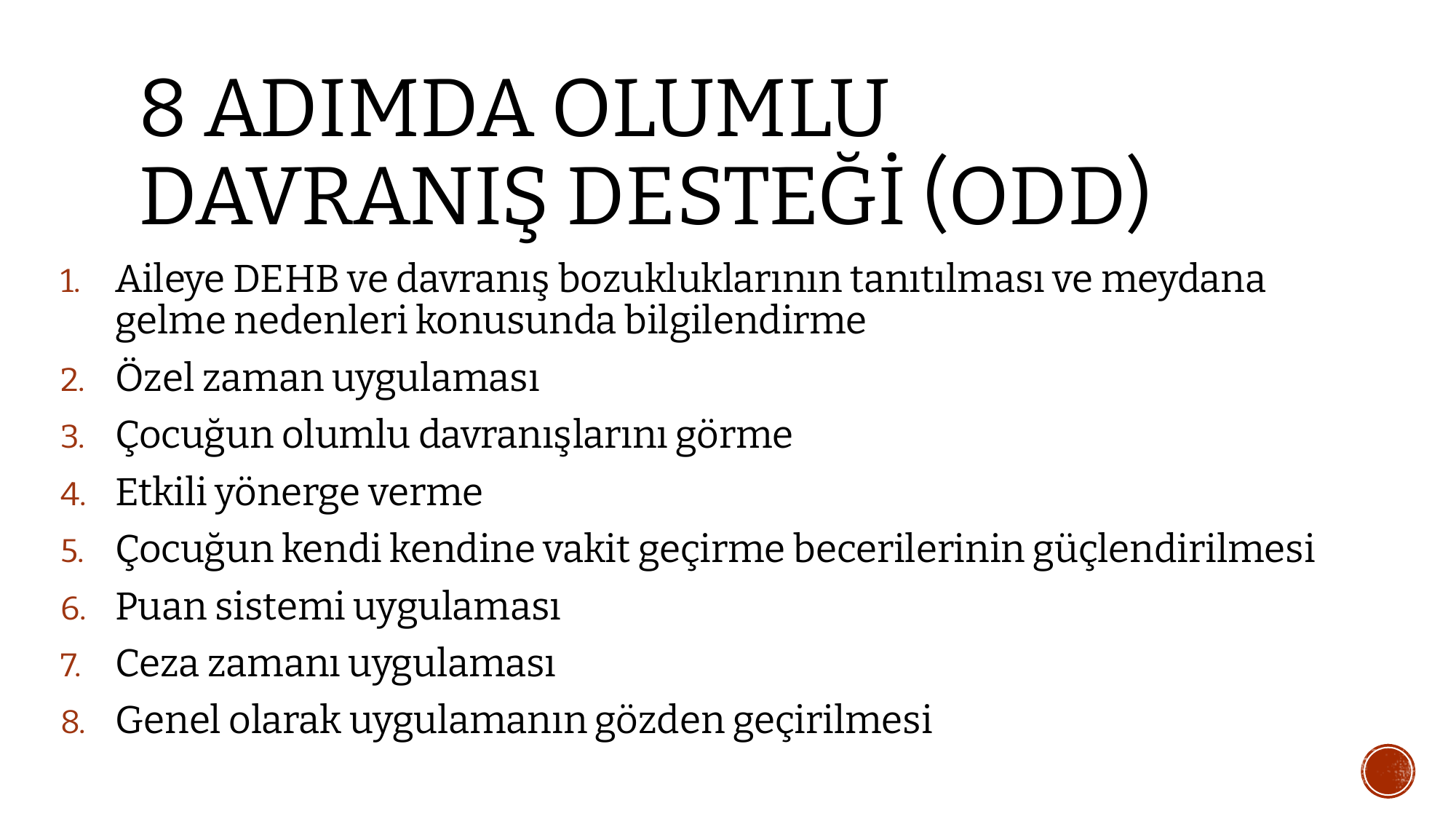

# 8 adımda Olumlu davranış desteği (ODD)
Aileye DEHB ve davranış bozukluklarının tanıtılması ve meydana gelme nedenleri konusunda bilgilendirme
Özel zaman uygulaması
Çocuğun olumlu davranışlarını görme
Etkili yönerge verme
Çocuğun kendi kendine vakit geçirme becerilerinin güçlendirilmesi
Puan sistemi uygulaması
Ceza zamanı uygulaması
Genel olarak uygulamanın gözden geçirilmesi